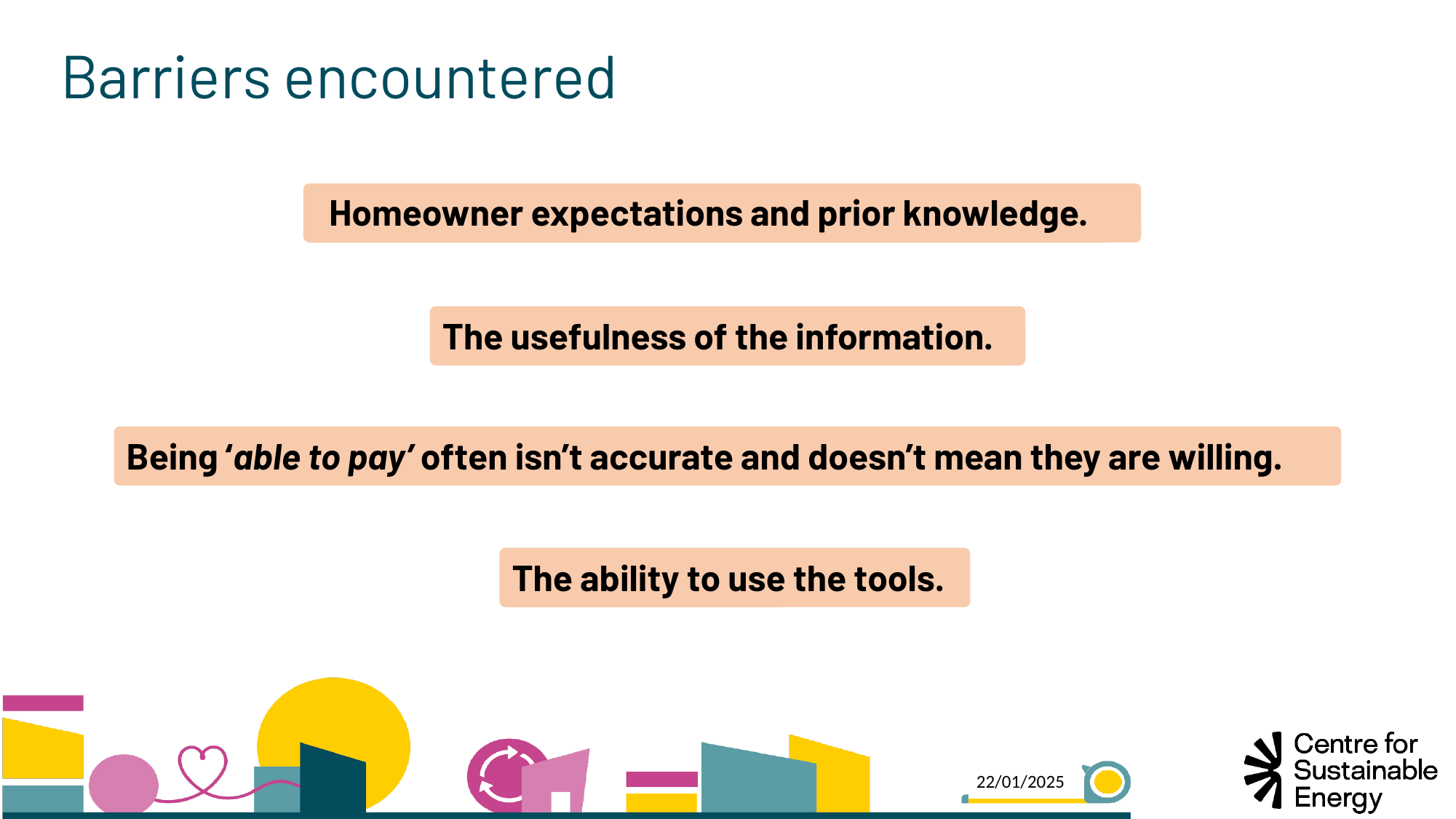

Barriers encountered

Homeowner expectations and prior knowledge.
The usefulness of the information.
Being ‘able to pay’ often isn’t accurate and doesn’t mean they are willing.
The ability to use the tools.
22/01/2025